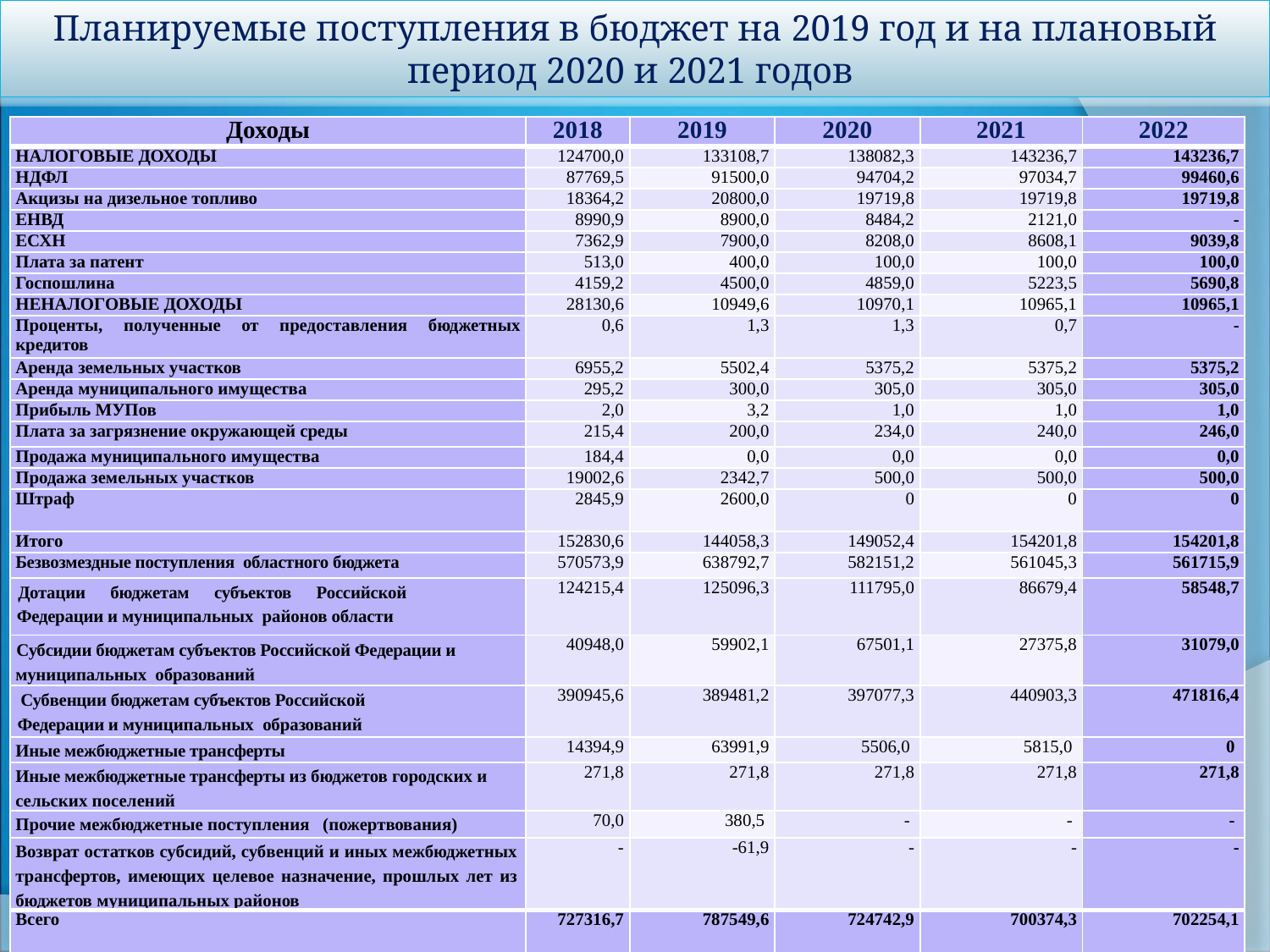

Планируемые поступления в бюджет на 2019 год и на плановый период 2020 и 2021 годов
| Доходы | 2018 | 2019 | 2020 | 2021 | 2022 |
| --- | --- | --- | --- | --- | --- |
| НАЛОГОВЫЕ ДОХОДЫ | 124700,0 | 133108,7 | 138082,3 | 143236,7 | 143236,7 |
| НДФЛ | 87769,5 | 91500,0 | 94704,2 | 97034,7 | 99460,6 |
| Акцизы на дизельное топливо | 18364,2 | 20800,0 | 19719,8 | 19719,8 | 19719,8 |
| ЕНВД | 8990,9 | 8900,0 | 8484,2 | 2121,0 | - |
| ЕСХН | 7362,9 | 7900,0 | 8208,0 | 8608,1 | 9039,8 |
| Плата за патент | 513,0 | 400,0 | 100,0 | 100,0 | 100,0 |
| Госпошлина | 4159,2 | 4500,0 | 4859,0 | 5223,5 | 5690,8 |
| НЕНАЛОГОВЫЕ ДОХОДЫ | 28130,6 | 10949,6 | 10970,1 | 10965,1 | 10965,1 |
| Проценты, полученные от предоставления бюджетных кредитов | 0,6 | 1,3 | 1,3 | 0,7 | - |
| Аренда земельных участков | 6955,2 | 5502,4 | 5375,2 | 5375,2 | 5375,2 |
| Аренда муниципального имущества | 295,2 | 300,0 | 305,0 | 305,0 | 305,0 |
| Прибыль МУПов | 2,0 | 3,2 | 1,0 | 1,0 | 1,0 |
| Плата за загрязнение окружающей среды | 215,4 | 200,0 | 234,0 | 240,0 | 246,0 |
| Продажа муниципального имущества | 184,4 | 0,0 | 0,0 | 0,0 | 0,0 |
| Продажа земельных участков | 19002,6 | 2342,7 | 500,0 | 500,0 | 500,0 |
| Штраф | 2845,9 | 2600,0 | 0 | 0 | 0 |
| Итого | 152830,6 | 144058,3 | 149052,4 | 154201,8 | 154201,8 |
| Безвозмездные поступления областного бюджета | 570573,9 | 638792,7 | 582151,2 | 561045,3 | 561715,9 |
| Дотации бюджетам субъектов Российской Федерации и муниципальных районов области | 124215,4 | 125096,3 | 111795,0 | 86679,4 | 58548,7 |
| Субсидии бюджетам субъектов Российской Федерации и муниципальных образований | 40948,0 | 59902,1 | 67501,1 | 27375,8 | 31079,0 |
| Субвенции бюджетам субъектов Российской Федерации и муниципальных образований | 390945,6 | 389481,2 | 397077,3 | 440903,3 | 471816,4 |
| Иные межбюджетные трансферты | 14394,9 | 63991,9 | 5506,0 | 5815,0 | 0 |
| Иные межбюджетные трансферты из бюджетов городских и сельских поселений | 271,8 | 271,8 | 271,8 | 271,8 | 271,8 |
| Прочие межбюджетные поступления (пожертвования) | 70,0 | 380,5 | - | - | - |
| Возврат остатков субсидий, субвенций и иных межбюджетных трансфертов, имеющих целевое назначение, прошлых лет из бюджетов муниципальных районов | - | -61,9 | - | - | - |
| Всего | 727316,7 | 787549,6 | 724742,9 | 700374,3 | 702254,1 |